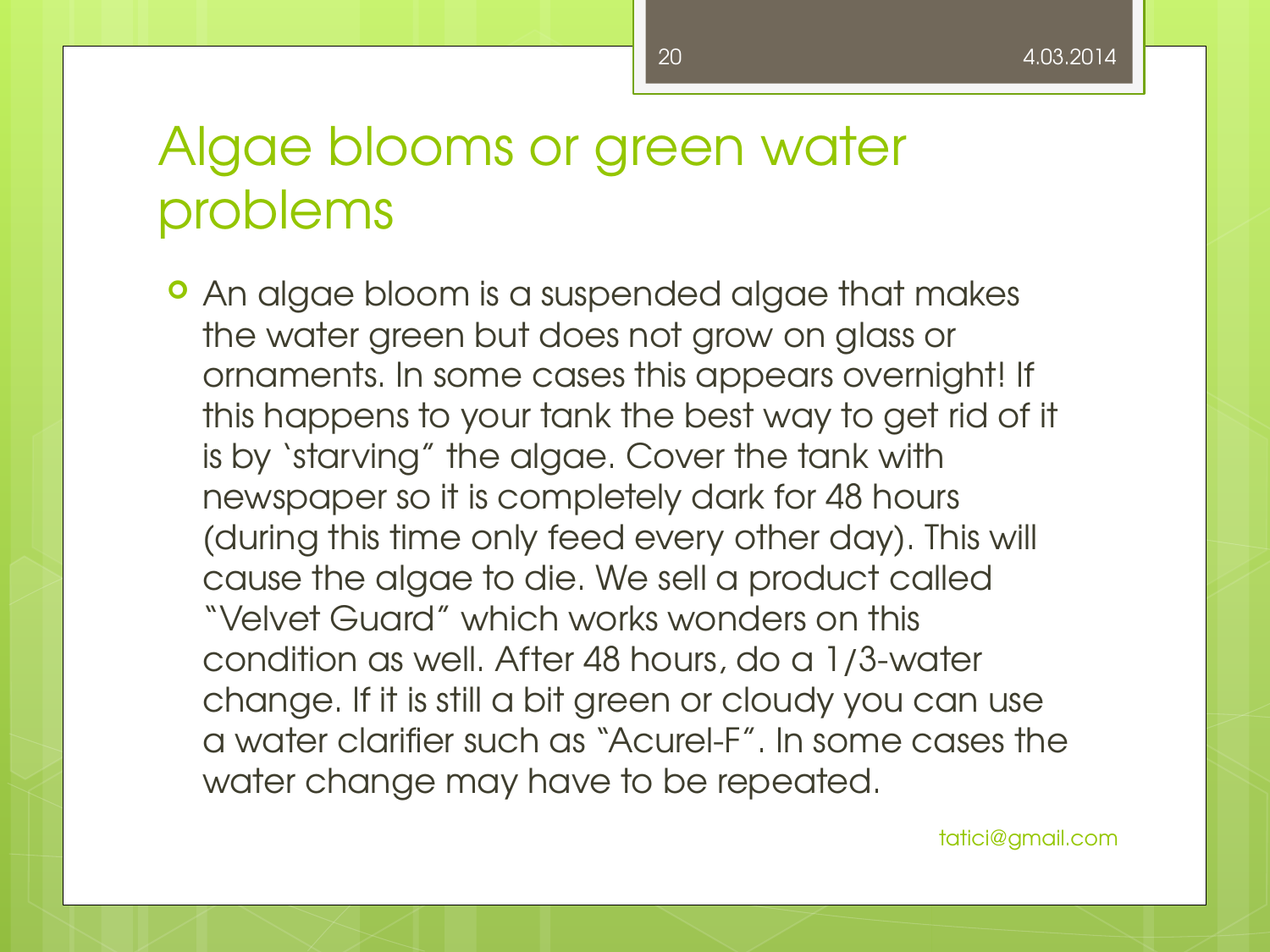

20
4.03.2014
# Algae blooms or green water problems
An algae bloom is a suspended algae that makes the water green but does not grow on glass or ornaments. In some cases this appears overnight! If this happens to your tank the best way to get rid of it is by ‘starving” the algae. Cover the tank with newspaper so it is completely dark for 48 hours (during this time only feed every other day). This will cause the algae to die. We sell a product called “Velvet Guard” which works wonders on this condition as well. After 48 hours, do a 1/3-water change. If it is still a bit green or cloudy you can use a water clarifier such as “Acurel-F”. In some cases the water change may have to be repeated.
tatici@gmail.com